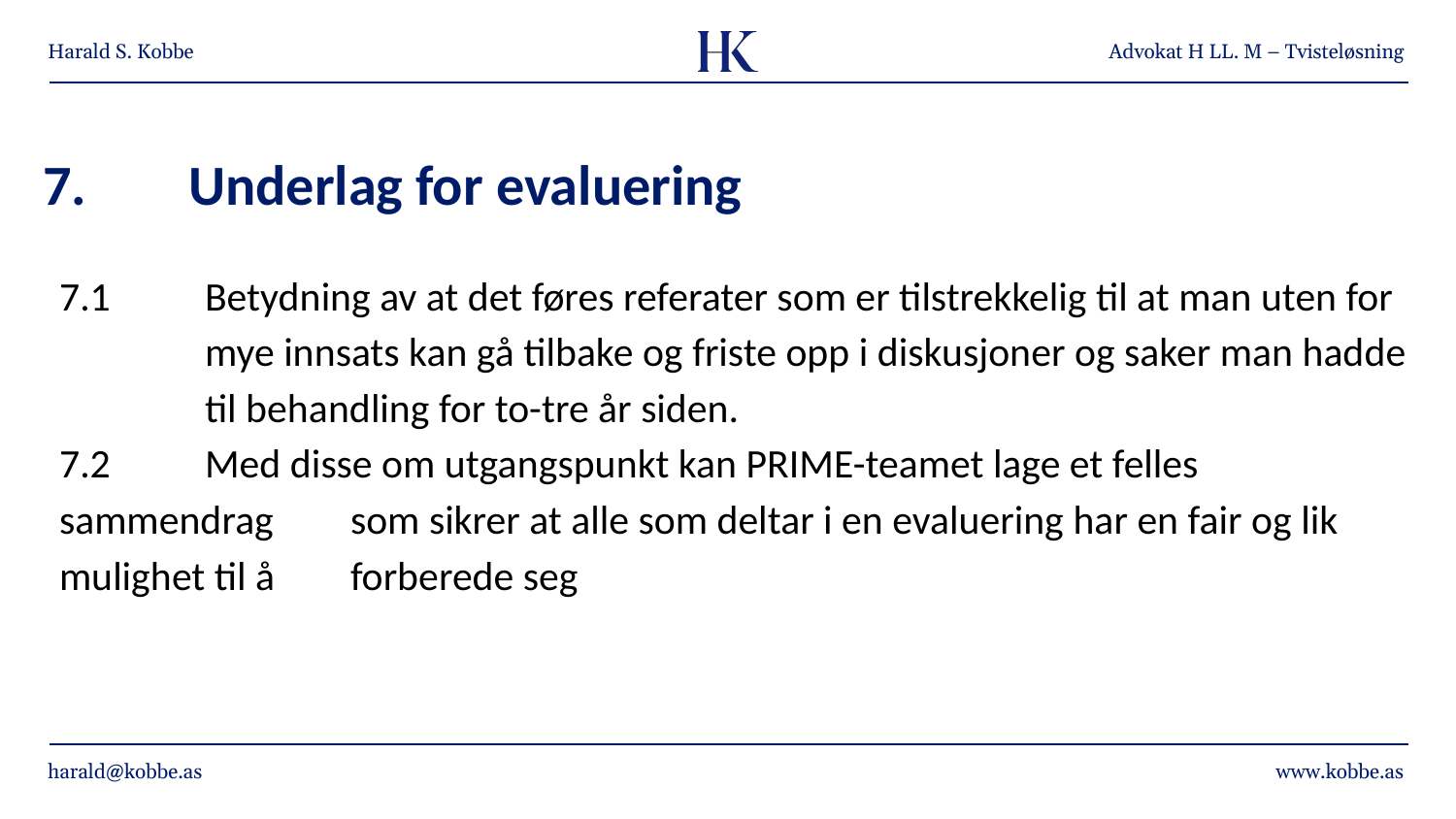

# 7.	Underlag for evaluering
7.1	Betydning av at det føres referater som er tilstrekkelig til at man uten for 	mye innsats kan gå tilbake og friste opp i diskusjoner og saker man hadde 	til behandling for to-tre år siden.
7.2	Med disse om utgangspunkt kan PRIME-teamet lage et felles sammendrag 	som sikrer at alle som deltar i en evaluering har en fair og lik mulighet til å 	forberede seg